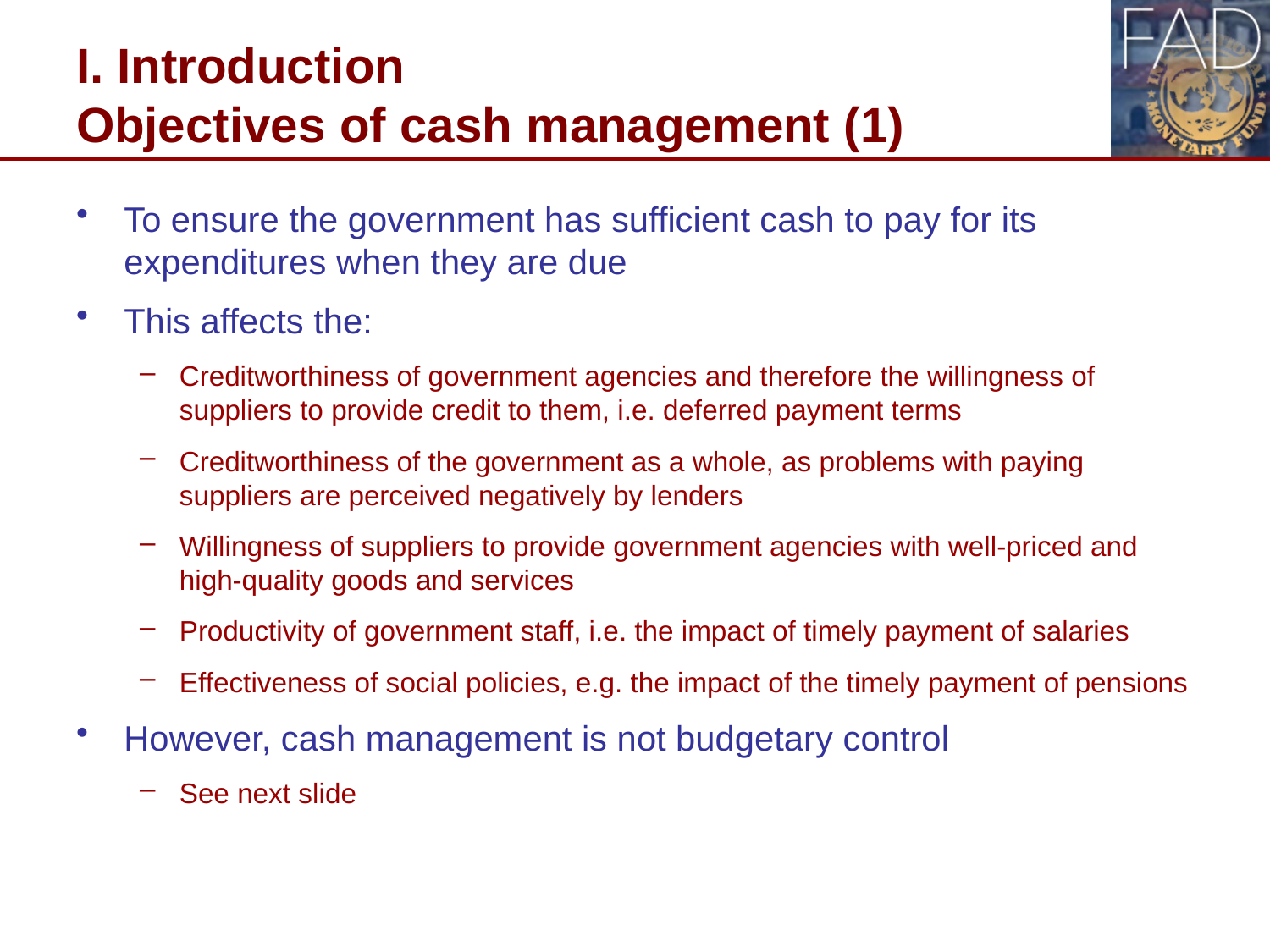

# I. Introduction Objectives of cash management (1)
To ensure the government has sufficient cash to pay for its expenditures when they are due
This affects the:
Creditworthiness of government agencies and therefore the willingness of  suppliers to provide credit to them, i.e. deferred payment terms
Creditworthiness of the government as a whole, as problems with paying suppliers are perceived negatively by lenders
Willingness of suppliers to provide government agencies with well-priced and high-quality goods and services
Productivity of government staff, i.e. the impact of timely payment of salaries
Effectiveness of social policies, e.g. the impact of the timely payment of pensions
However, cash management is not budgetary control
See next slide

4